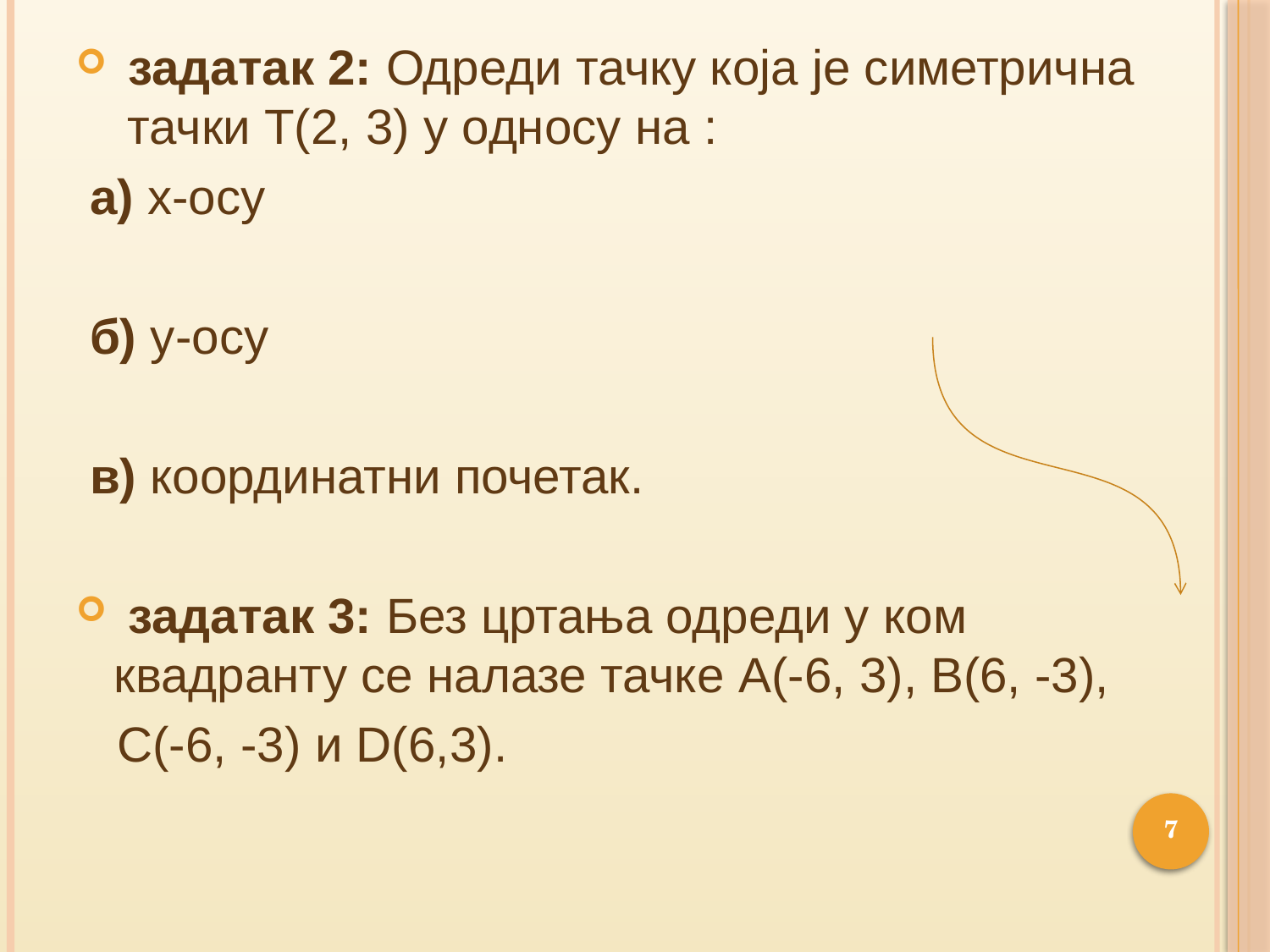

задатак 2: Одреди тачку која је симетрична      тачки T(2, 3) у односу на :
 а) x-осу

 б) y-осу

 в) координатни почетак.

 задатак 3: Без цртања одреди у ком квадранту се налазе тачке A(-6, 3), B(6, -3),
   C(-6, -3) и D(6,3).

7